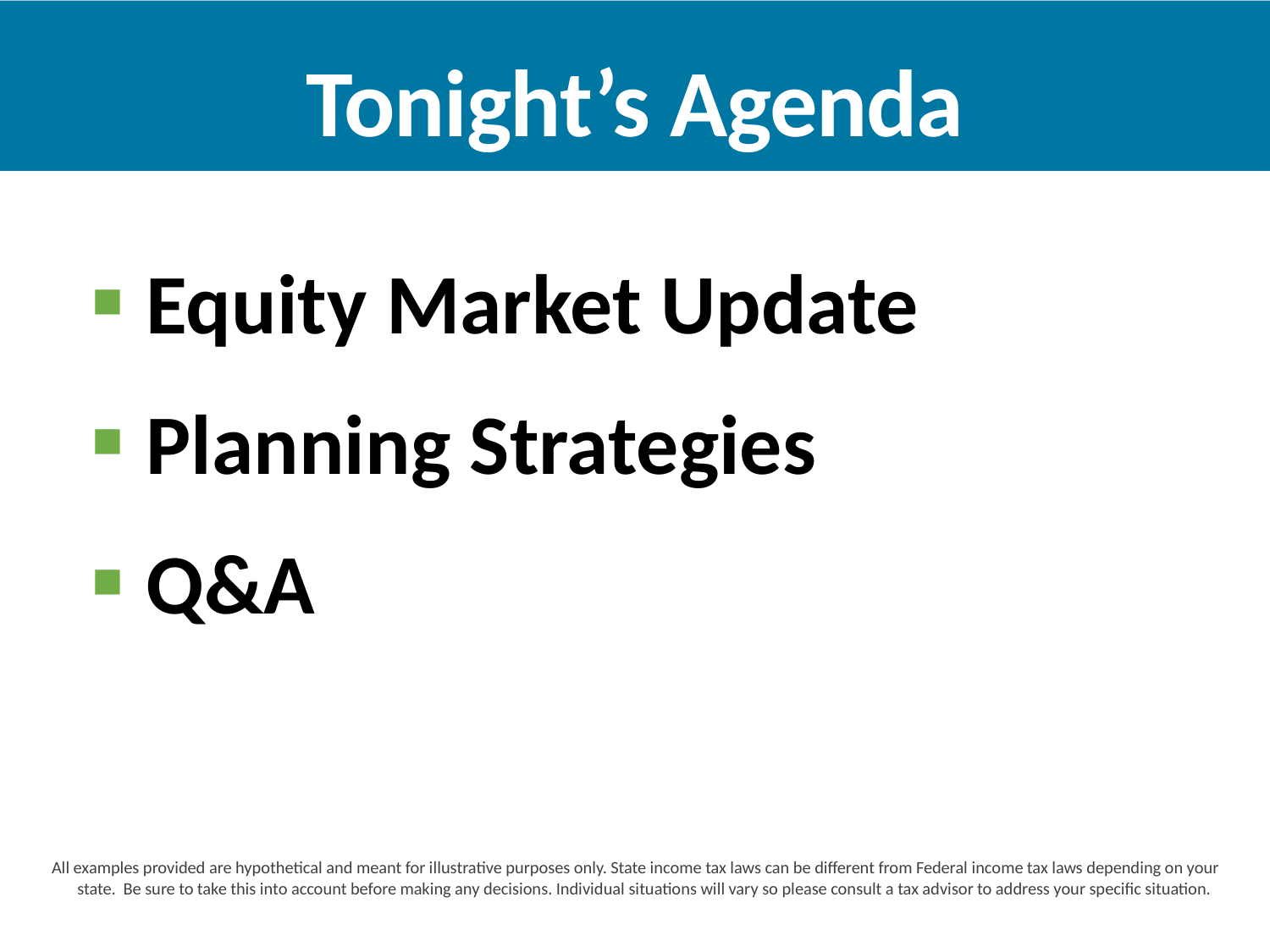

Tonight’s Agenda
 Equity Market Update
 Planning Strategies
 Q&A

All examples provided are hypothetical and meant for illustrative purposes only. State income tax laws can be different from Federal income tax laws depending on your state.  Be sure to take this into account before making any decisions. Individual situations will vary so please consult a tax advisor to address your specific situation.